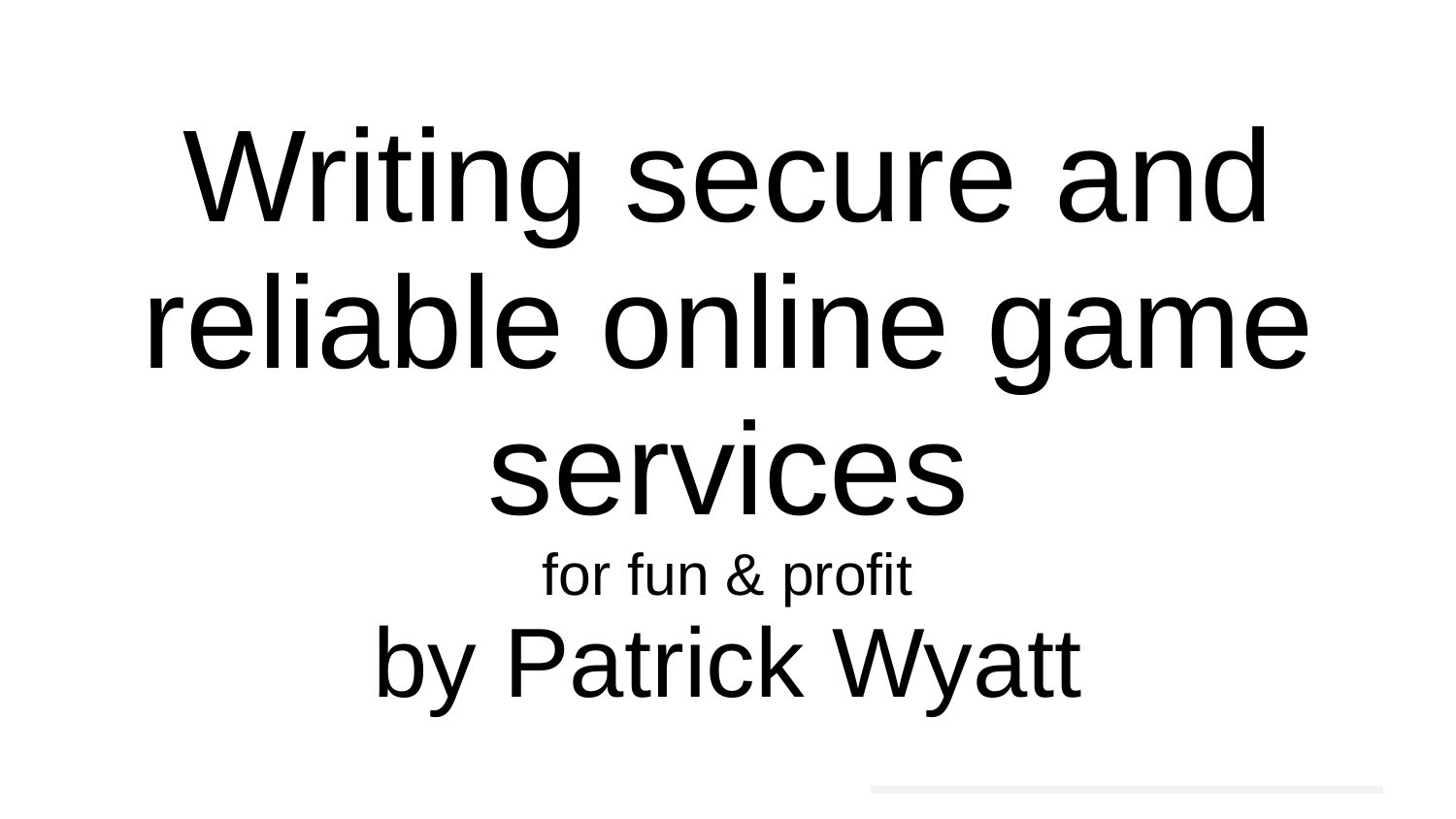

# Writing secure and reliable online game services for fun & profit by Patrick Wyatt